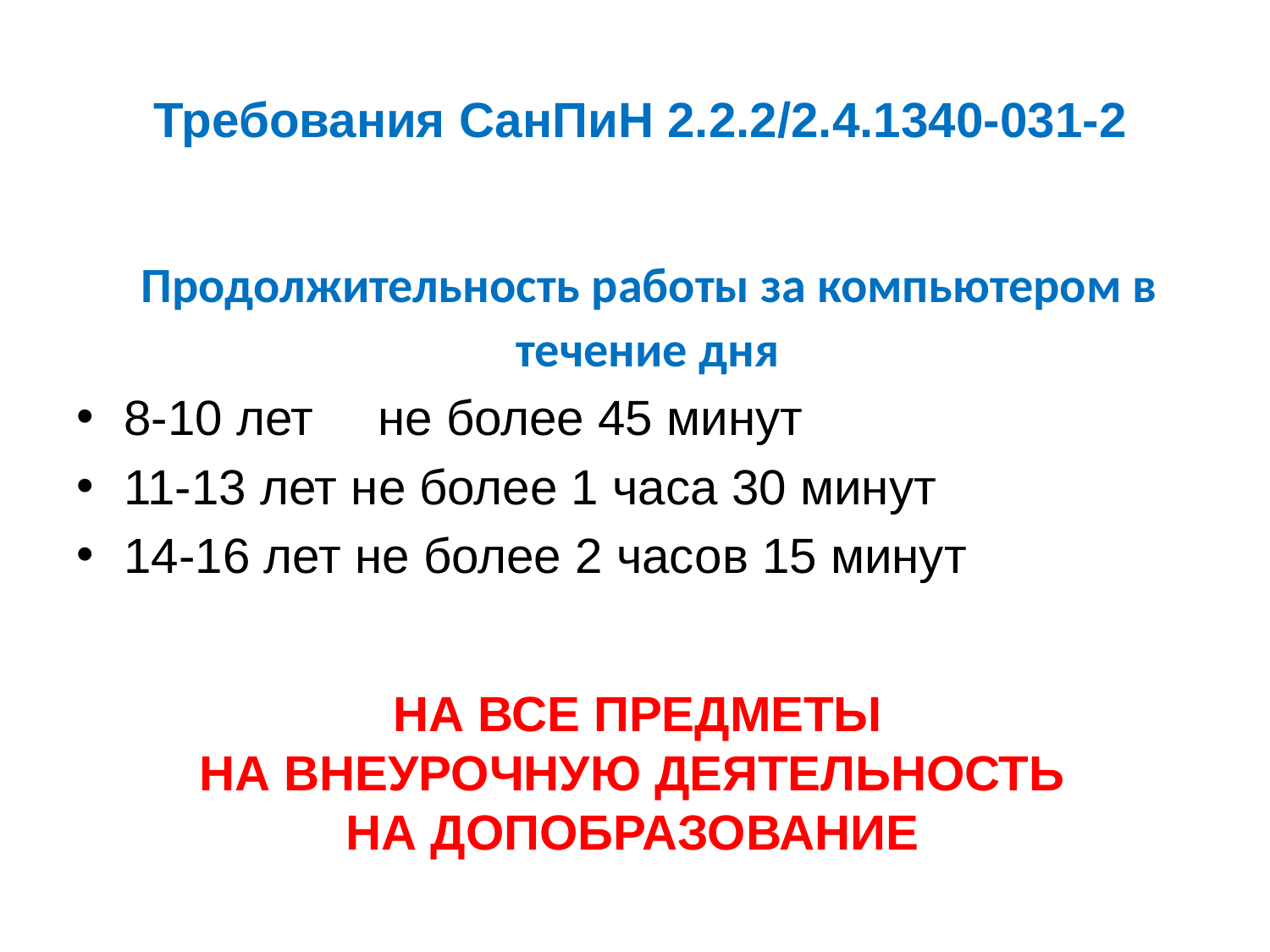

# Требования СанПиН 2.2.2/2.4.1340-031-2
  Продолжительность работы за компьютером в течение дня
8-10 лет	не более 45 минут
11-13 лет не более 1 часа 30 минут
14-16 лет не более 2 часов 15 минут

 НА ВСЕ ПРЕДМЕТЫ
НА ВНЕУРОЧНУЮ ДЕЯТЕЛЬНОСТЬ
НА ДОПОБРАЗОВАНИЕ